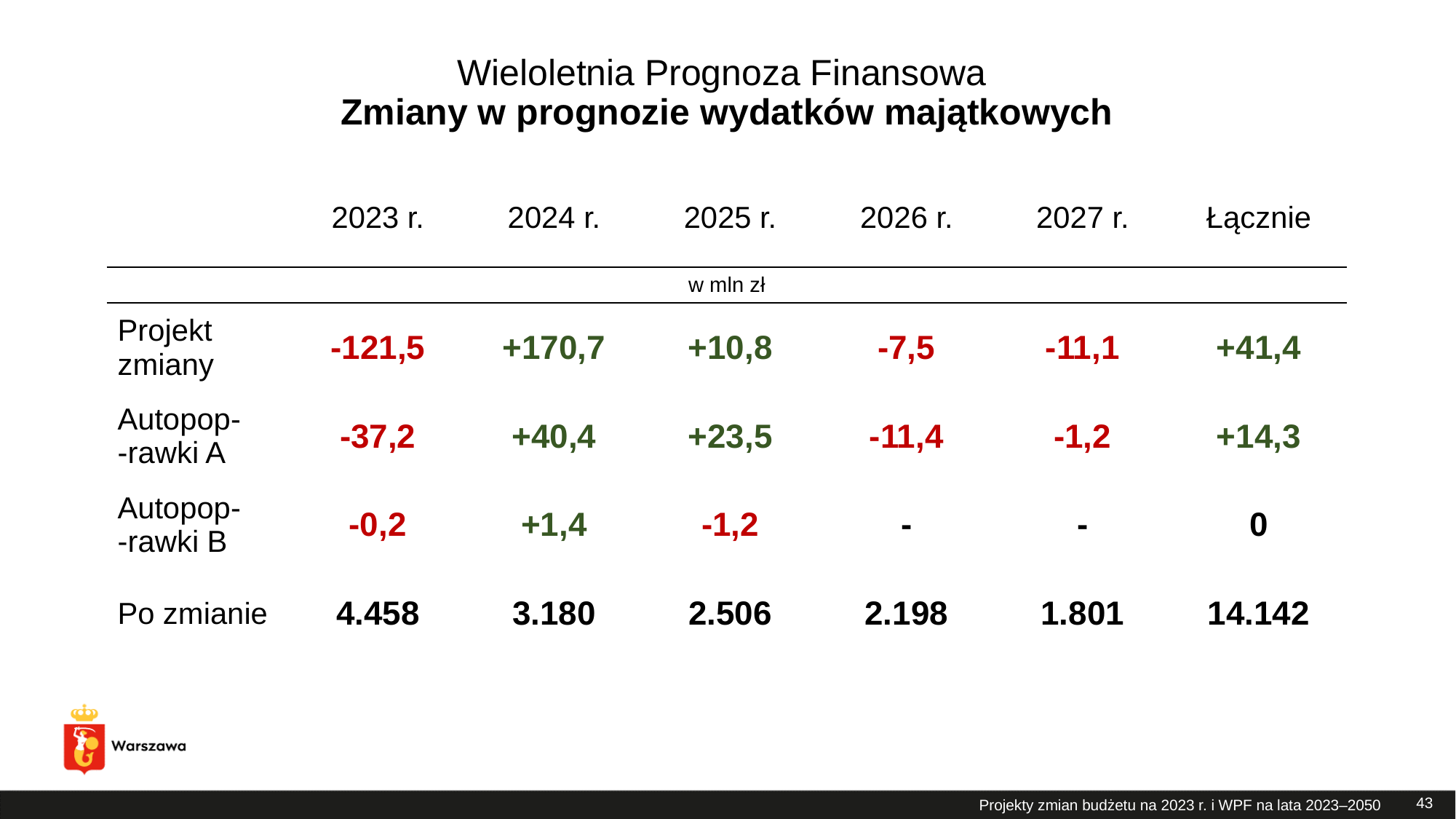

# Wieloletnia Prognoza Finansowa Zmiany w prognozie wydatków majątkowych
|  | 2023 r. | 2024 r. | 2025 r. | 2026 r. | 2027 r. | Łącznie |
| --- | --- | --- | --- | --- | --- | --- |
| w mln zł |  |  |  |  |  |  |
| Projekt zmiany | -121,5 | +170,7 | +10,8 | -7,5 | -11,1 | +41,4 |
| Autopop- -rawki A | -37,2 | +40,4 | +23,5 | -11,4 | -1,2 | +14,3 |
| Autopop- -rawki B | -0,2 | +1,4 | -1,2 | - | - | 0 |
| Po zmianie | 4.458 | 3.180 | 2.506 | 2.198 | 1.801 | 14.142 |
43
Projekty zmian budżetu na 2023 r. i WPF na lata 2023–2050